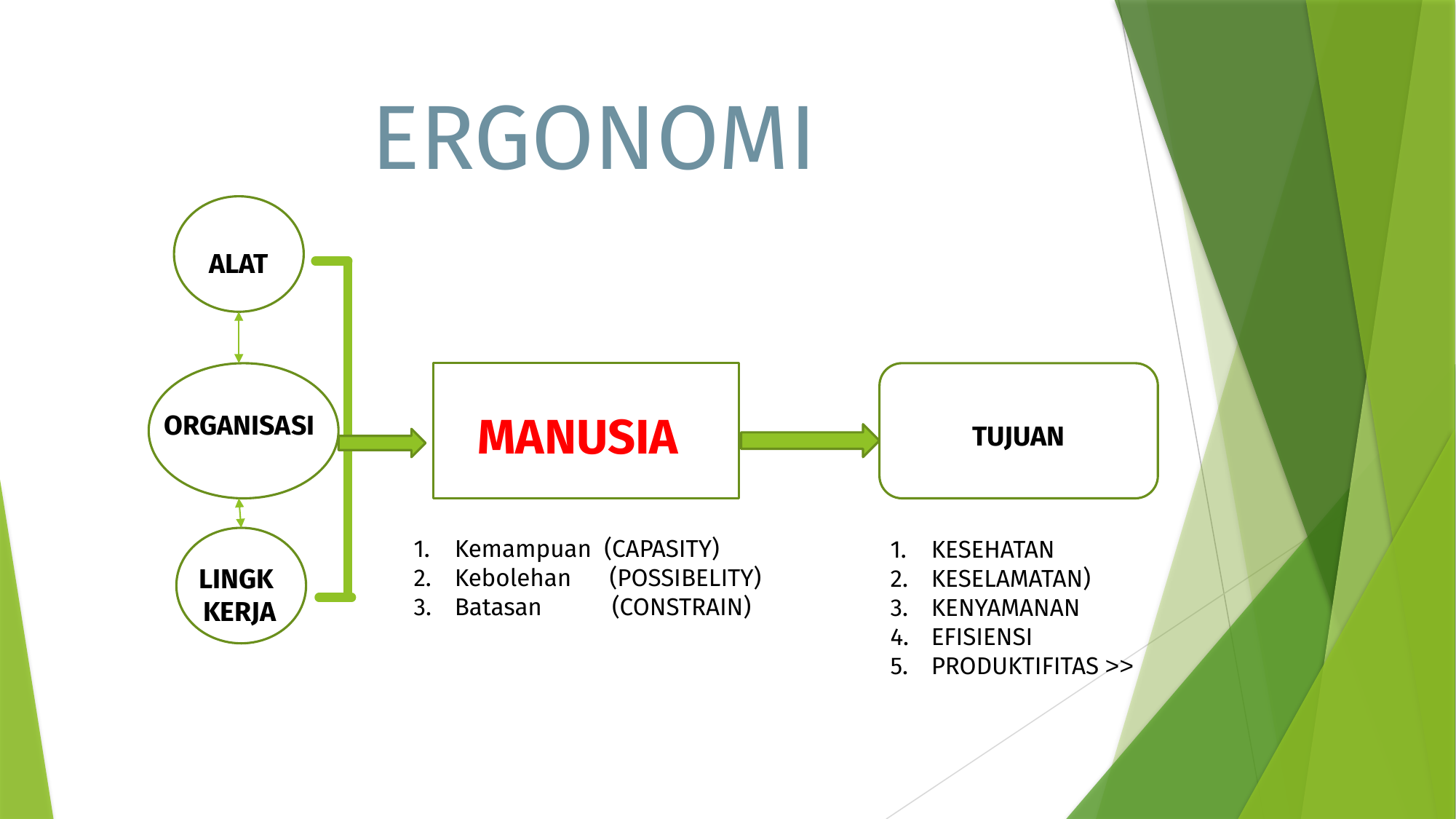

# ERGONOMI

ALAT
MANUSIA
ORGANISASI
TUJUAN
LINGK
KERJA

Kemampuan  (CAPASITY)
Kebolehan      (POSSIBELITY)
Batasan           (CONSTRAIN)
KESEHATAN
KESELAMATAN)
KENYAMANAN
EFISIENSI
PRODUKTIFITAS ˃˃